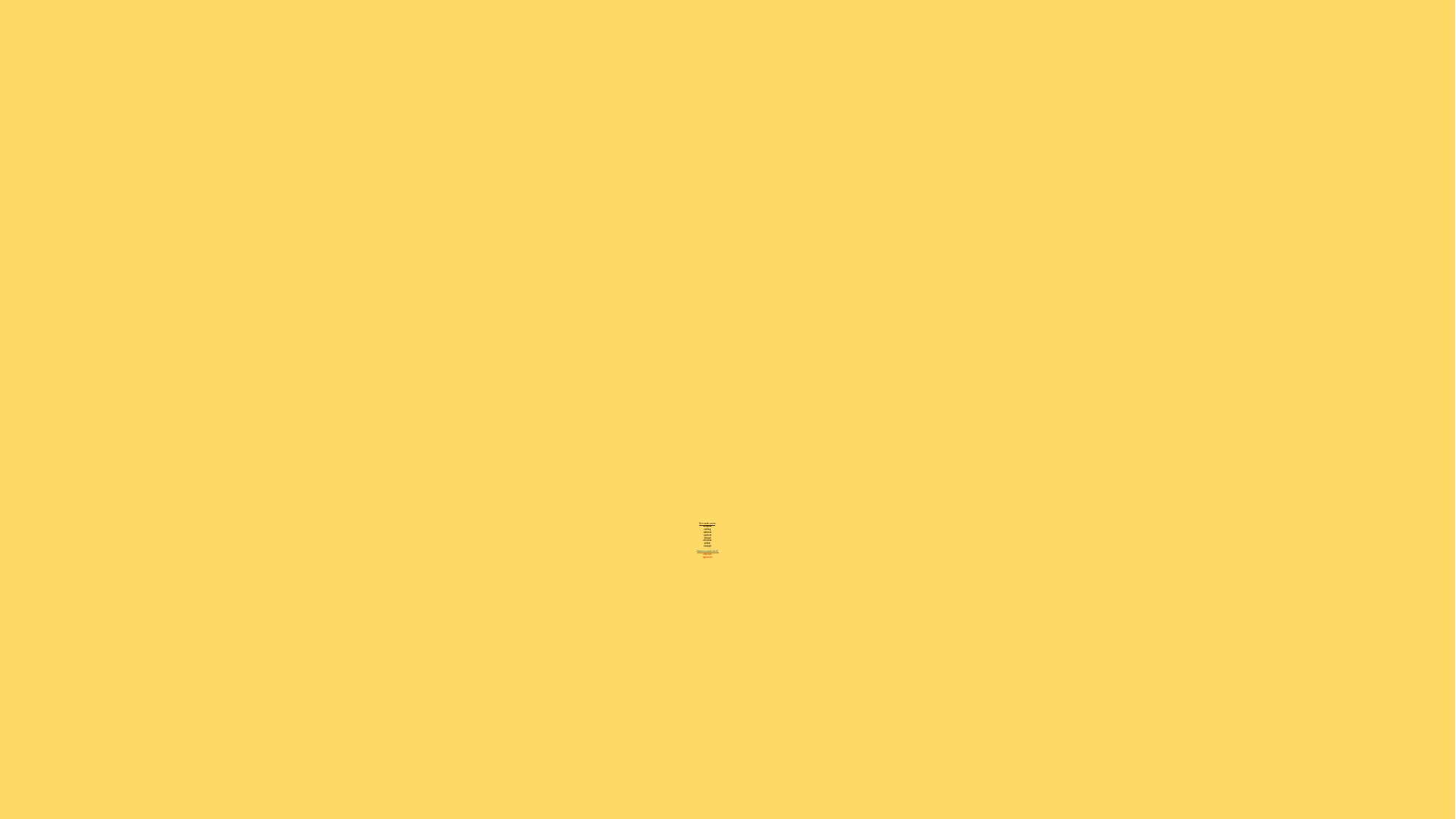

# This weeks words: achieve ceiling believe receive friend deceive priest receipt Statutory words (Y5/6) attached aggressive